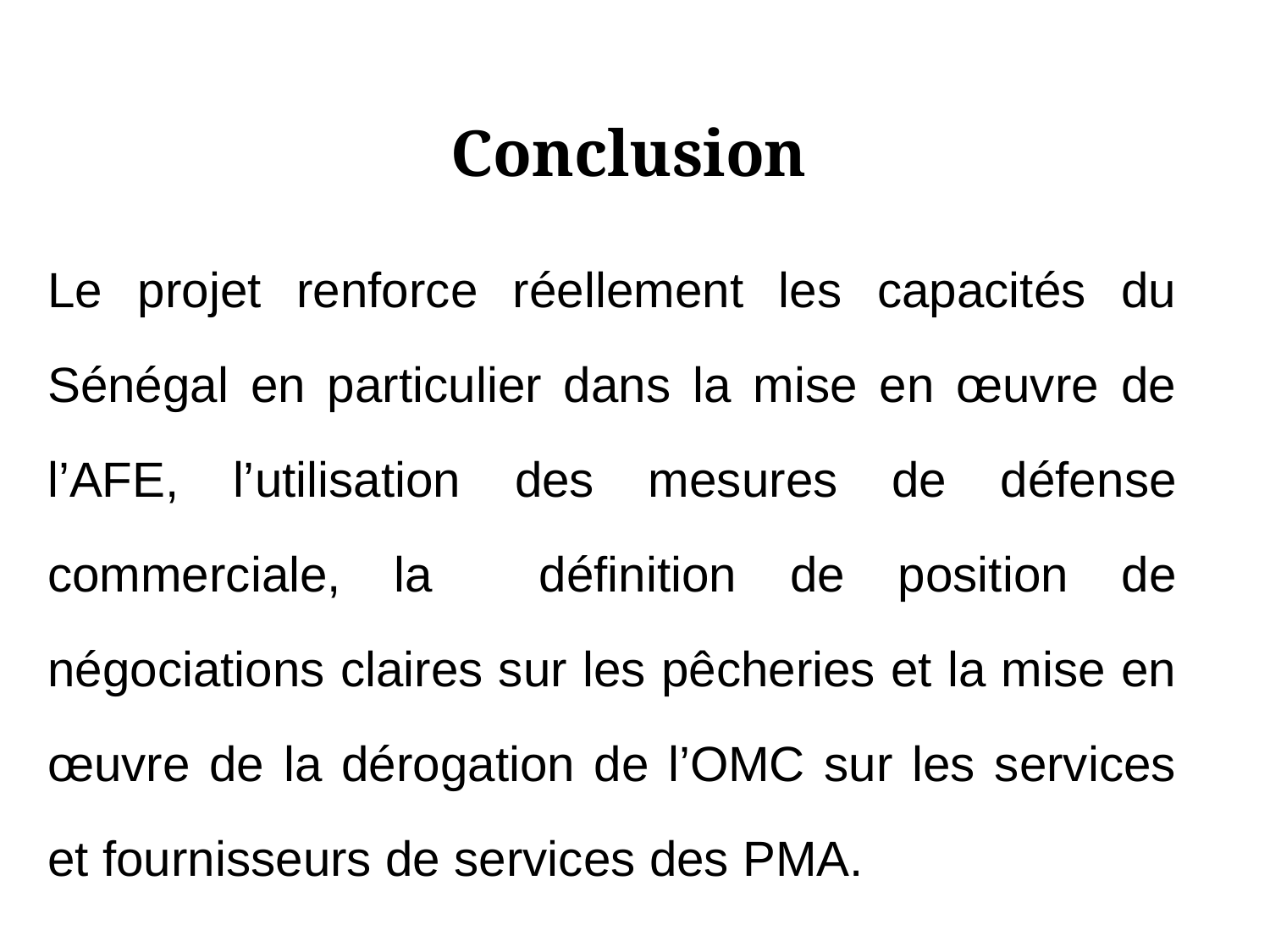

# Conclusion
Le projet renforce réellement les capacités du Sénégal en particulier dans la mise en œuvre de l’AFE, l’utilisation des mesures de défense commerciale, la  définition de position de négociations claires sur les pêcheries et la mise en œuvre de la dérogation de l’OMC sur les services et fournisseurs de services des PMA.